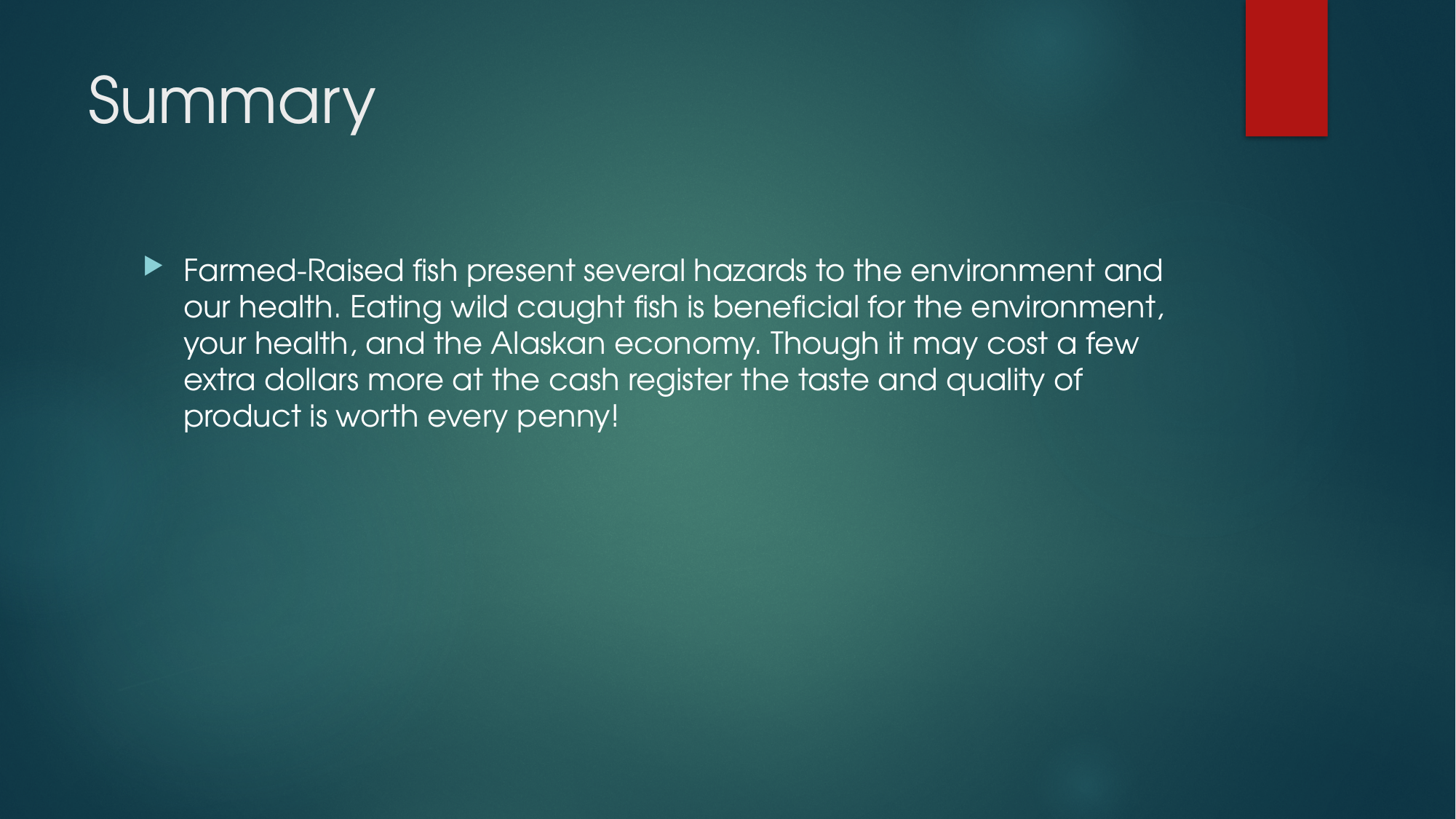

# Summary
Farmed-Raised fish present several hazards to the environment and our health. Eating wild caught fish is beneficial for the environment, your health, and the Alaskan economy. Though it may cost a few extra dollars more at the cash register the taste and quality of product is worth every penny!